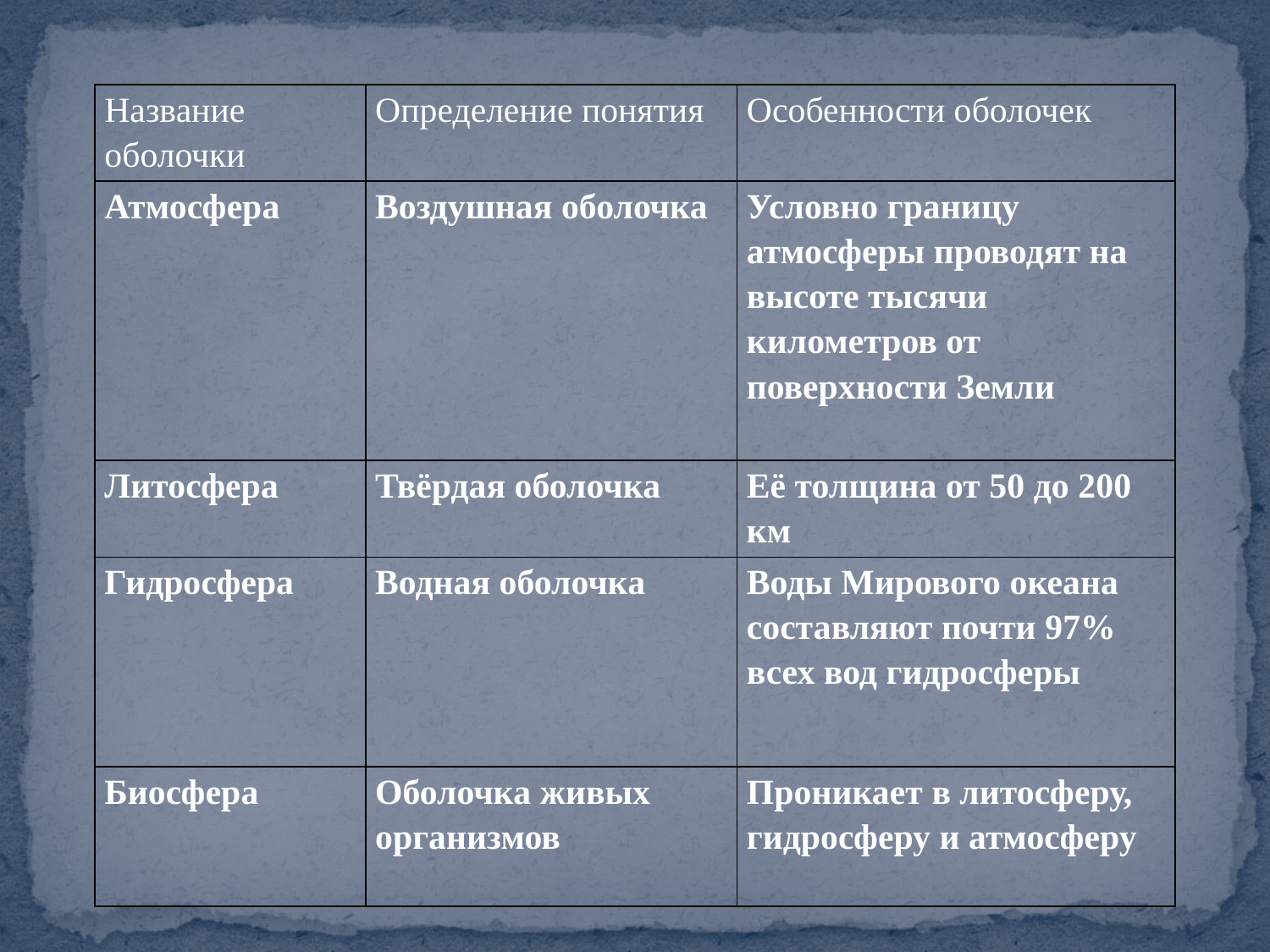

| Название оболочки | Определение понятия | Особенности оболочек |
| --- | --- | --- |
| Атмосфера | Воздушная оболочка | Условно границу атмосферы проводят на высоте тысячи километров от поверхности Земли |
| Литосфера | Твёрдая оболочка | Её толщина от 50 до 200 км |
| Гидросфера | Водная оболочка | Воды Мирового океана составляют почти 97% всех вод гидросферы |
| Биосфера | Оболочка живых организмов | Проникает в литосферу, гидросферу и атмосферу |